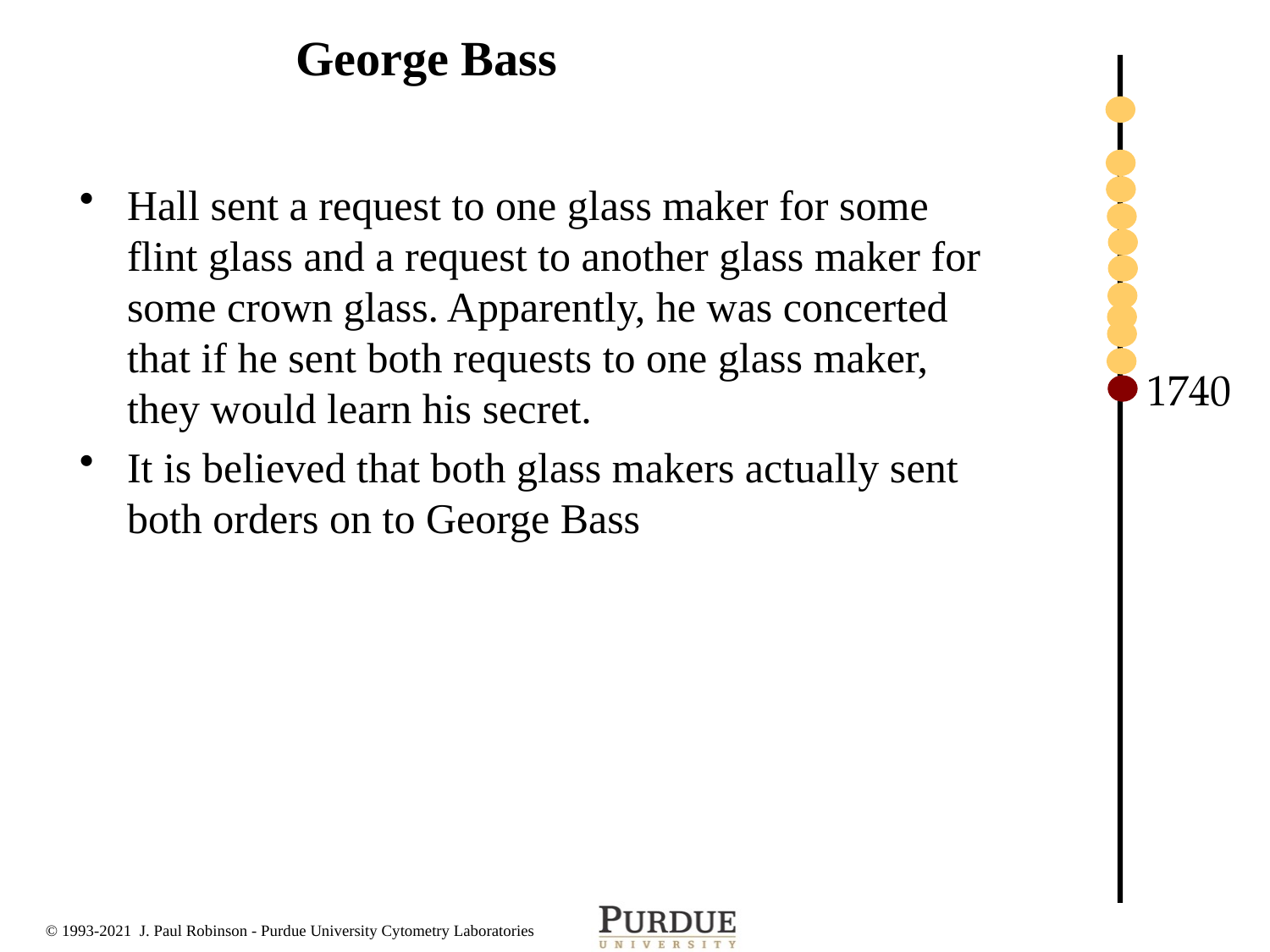

# George Bass

Hall sent a request to one glass maker for some flint glass and a request to another glass maker for some crown glass. Apparently, he was concerted that if he sent both requests to one glass maker, they would learn his secret.
It is believed that both glass makers actually sent both orders on to George Bass

1740